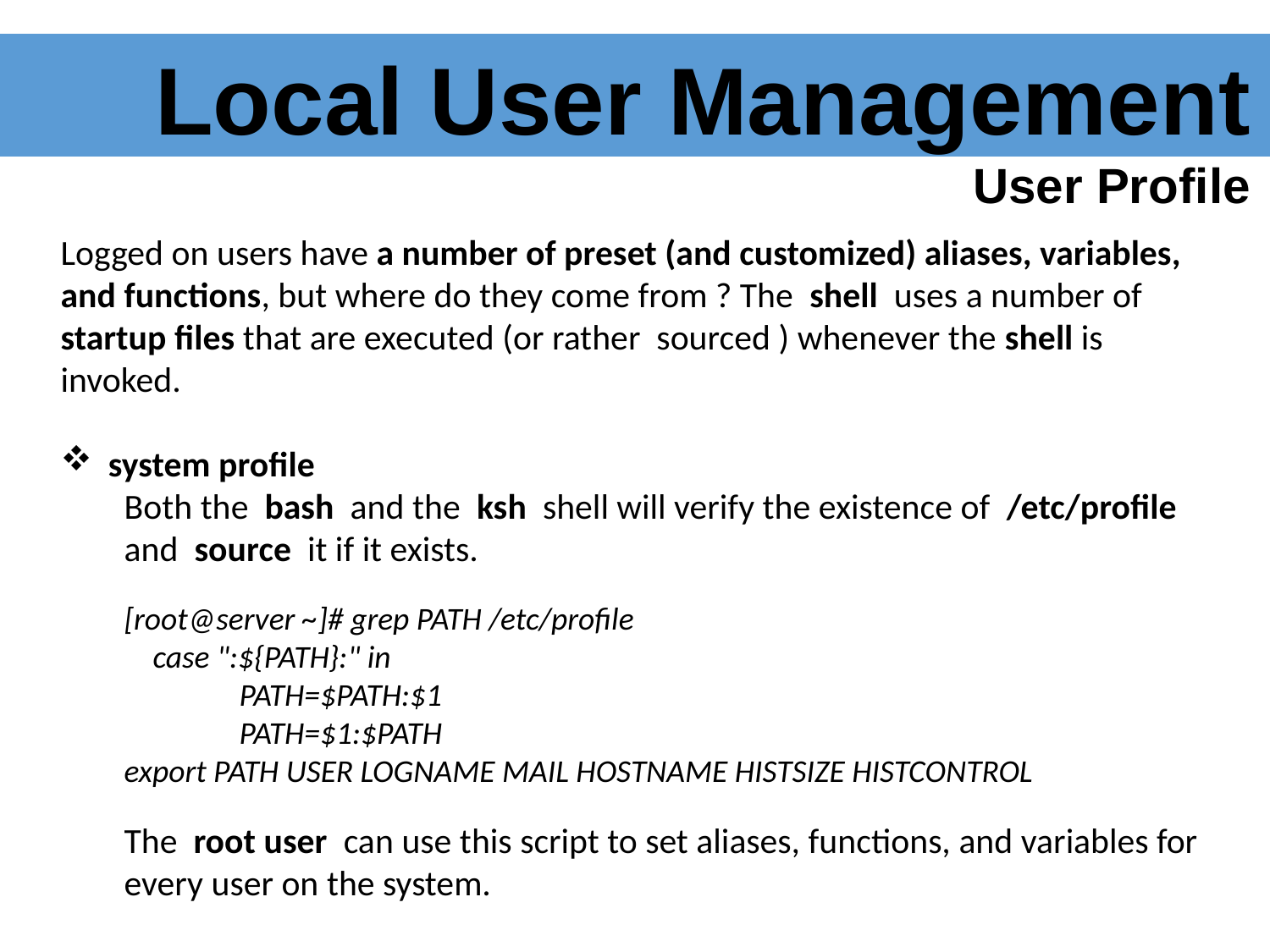

Local User Management
  User Profile

Logged on users have a number of preset (and customized) aliases, variables, and functions, but where do they come from ? The  shell  uses a number of startup files that are executed (or rather  sourced ) whenever the shell is invoked.

system profile
Both the  bash  and the  ksh  shell will verify the existence of  /etc/profile  and  source  it if it exists.

[root@server ~]# grep PATH /etc/profile
    case ":${PATH}:" in
                PATH=$PATH:$1
                PATH=$1:$PATH
export PATH USER LOGNAME MAIL HOSTNAME HISTSIZE HISTCONTROL

The  root user  can use this script to set aliases, functions, and variables for every user on the system.